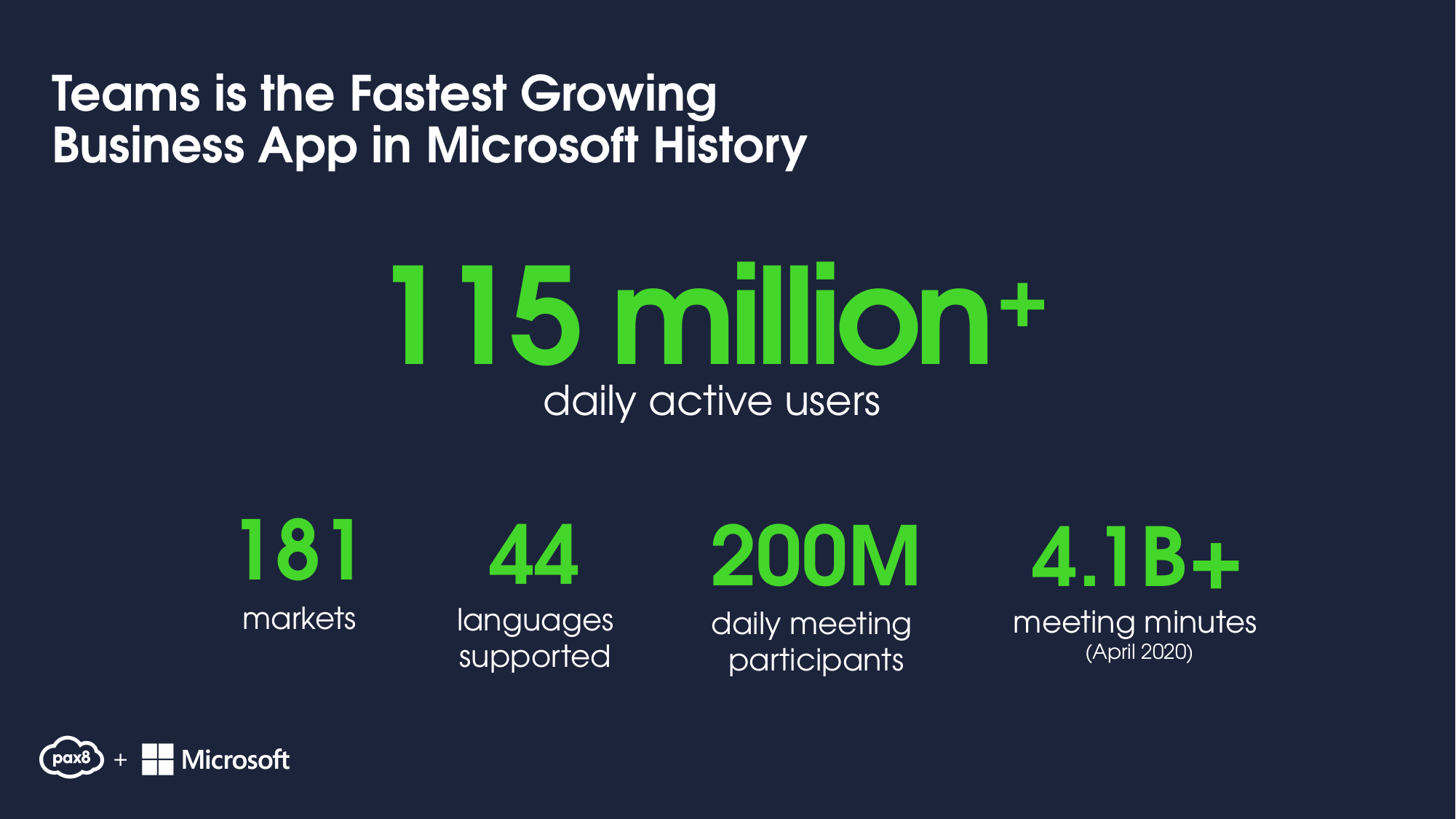

# Teams is the Fastest Growing Business App in Microsoft History
115 million+
daily active users
181
markets
200M
daily meeting
participants
44
languages supported
4.1B+
meeting minutes
(April 2020)

+